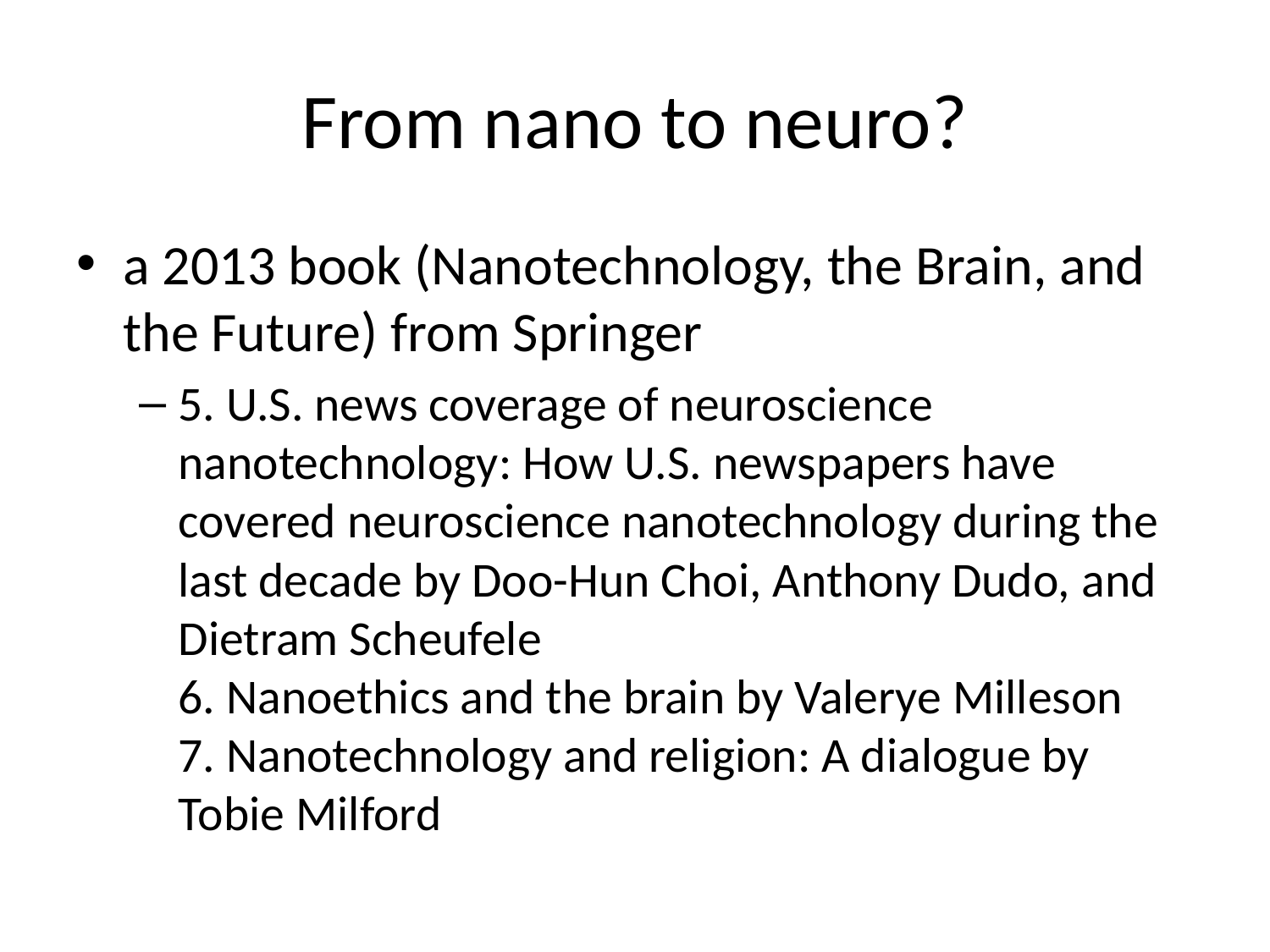

# From nano to neuro?
a 2013 book (Nanotechnology, the Brain, and the Future) from Springer
5. U.S. news coverage of neuroscience nanotechnology: How U.S. newspapers have covered neuroscience nanotechnology during the last decade by Doo-Hun Choi, Anthony Dudo, and Dietram Scheufele
6. Nanoethics and the brain by Valerye Milleson
7. Nanotechnology and religion: A dialogue by Tobie Milford